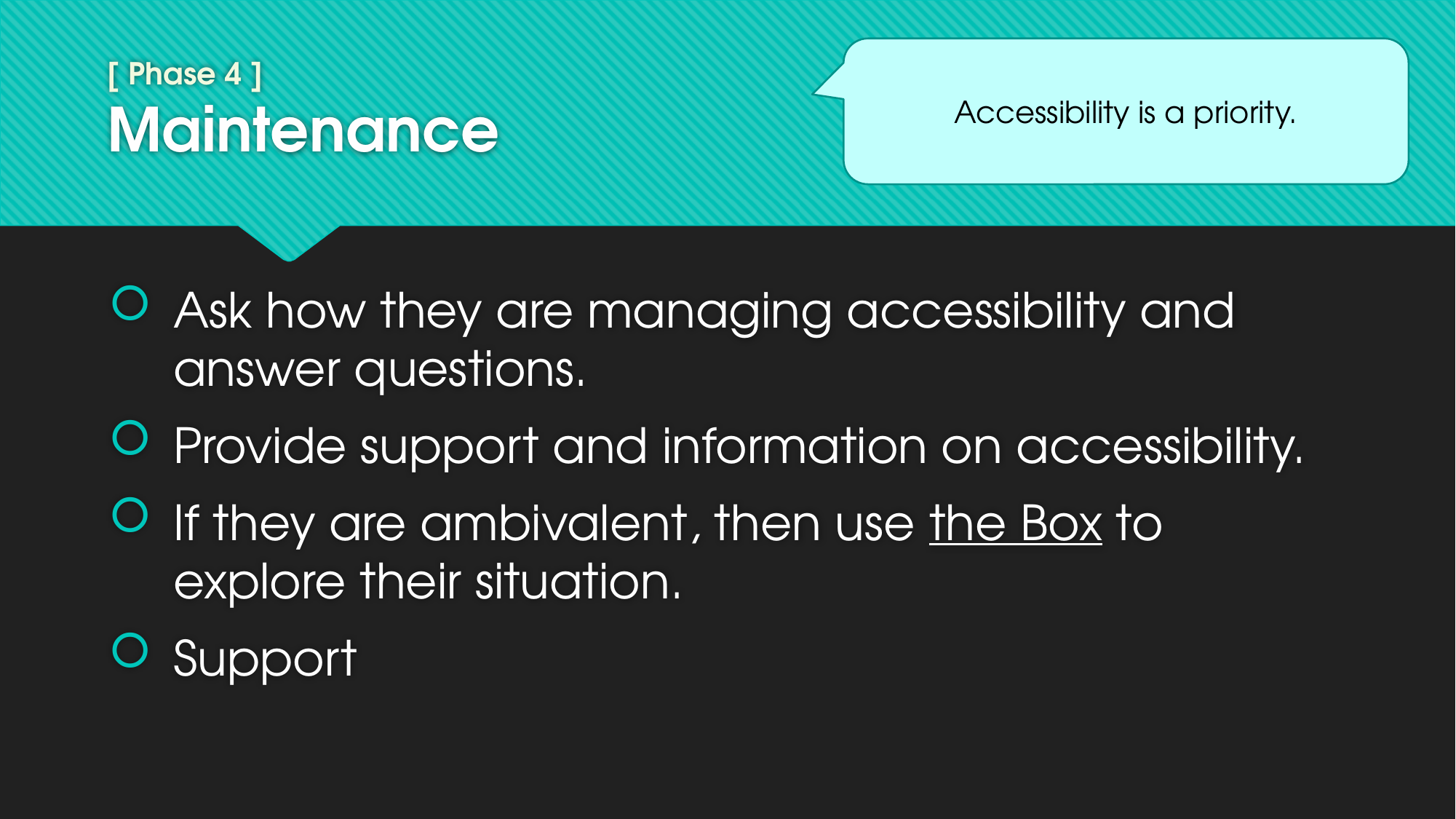

Accessibility is a priority.
# [ Phase 4 ] Maintenance
Ask how they are managing accessibility and answer questions.
Provide support and information on accessibility.
If they are ambivalent, then use the Box to explore their situation.
Support